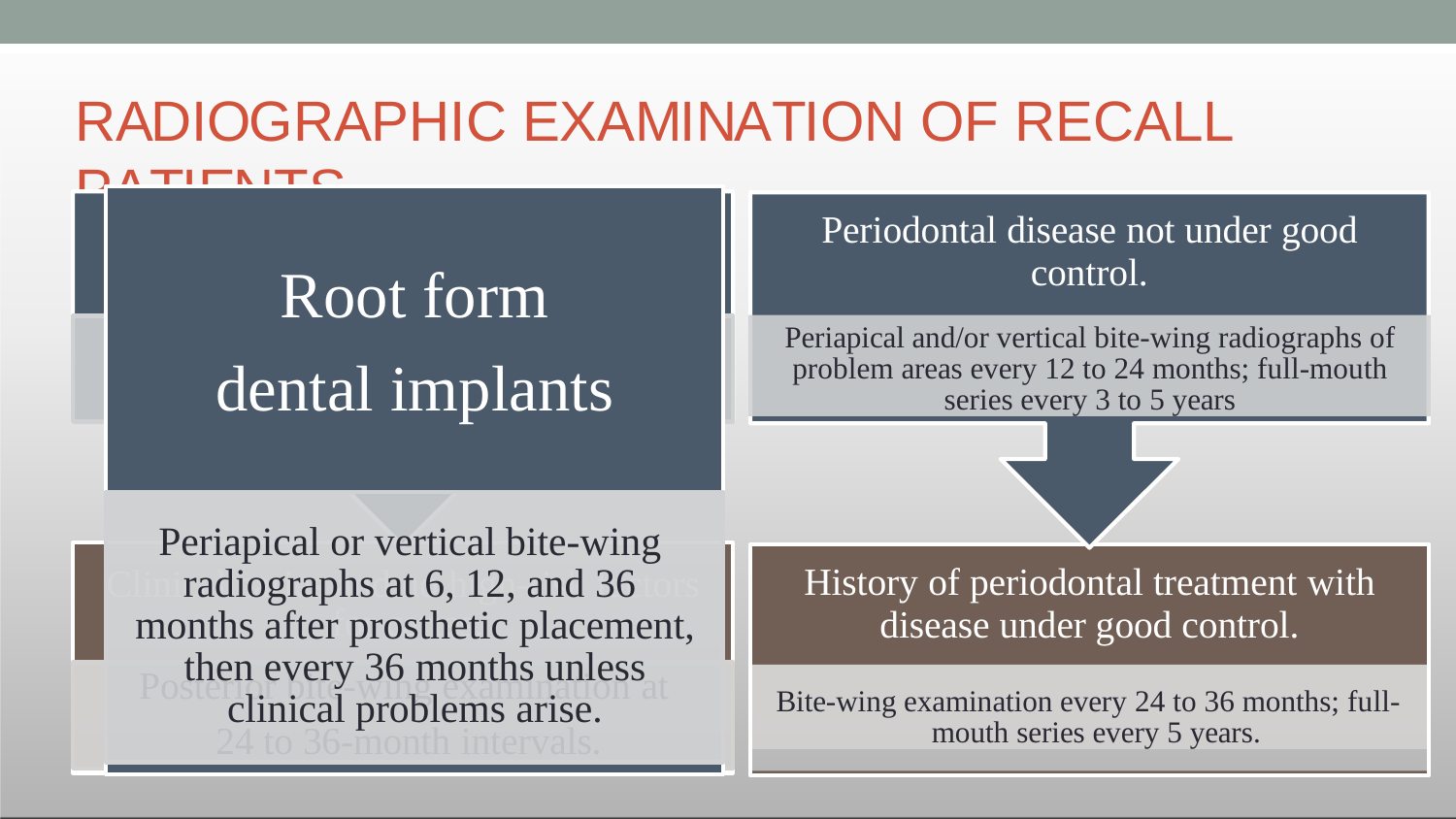

# RADIOGRAPHIC EXAMINATION OF RECALL PATIENTS

Clinical caries or high-risk
factors for caries
Posterior bite-wing examination at
12 to 18-month intervals.
Periodontal disease not under good
control.
Root form
Periapical and/or vertical bite-wing radiographs of  problem areas every 12 to 24 months; full-mouth  series every 3 to 5 years
dental implants

Periapical or vertical bite-wing  radiographs at 6, 12, and 36  months after prosthetic placement,  then every 36 months unless  clinical problems arise.

History of periodontal treatment with
disease under good control.
Clinical caries and no high-risk factors  for caries.
Posterior bite-wing examination at  24 to 36-month intervals.
Bite-wing examination every 24 to 36 months; full-  mouth series every 5 years.